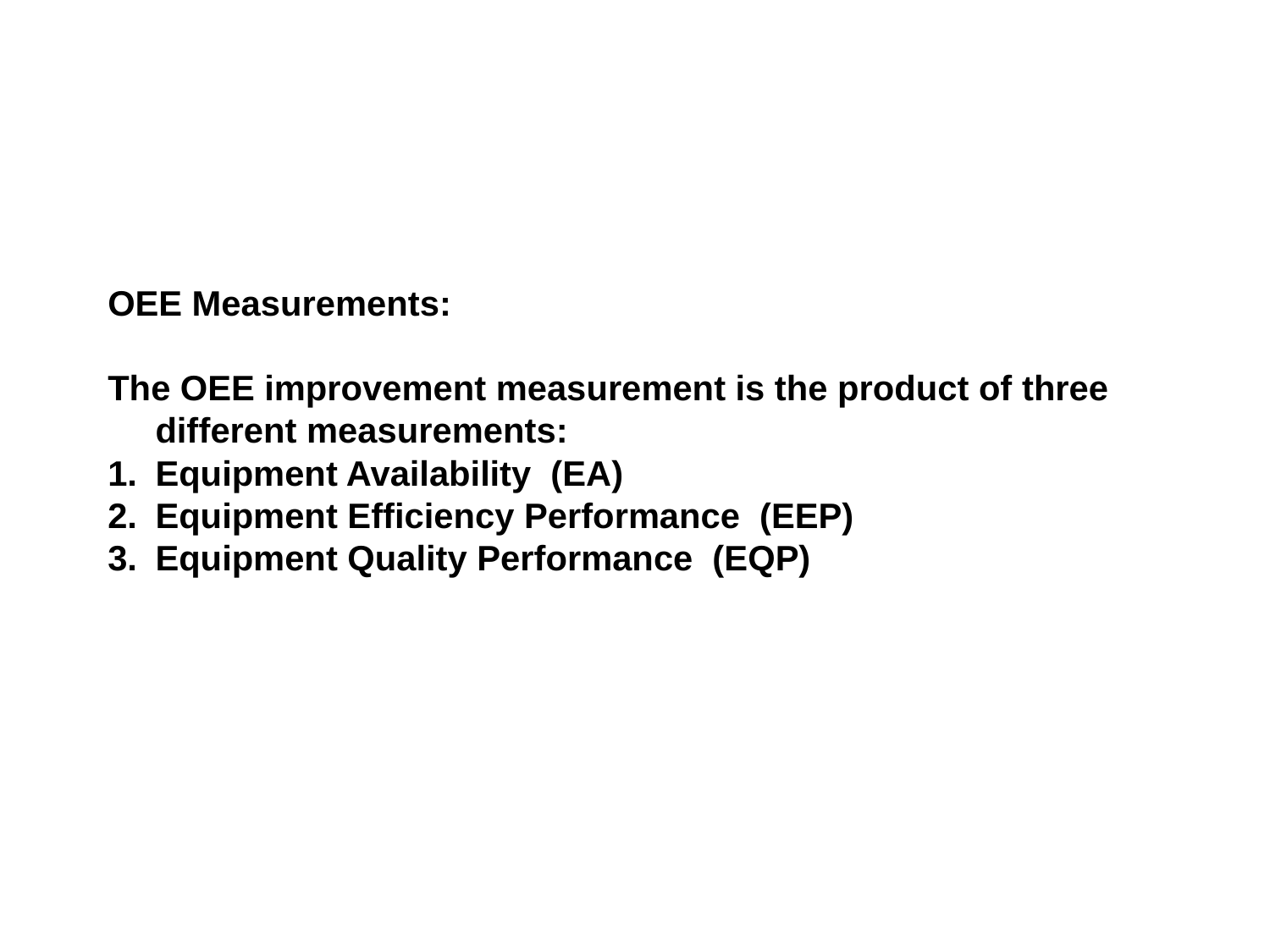

OEE Measurements:

The OEE improvement measurement is the product of three different measurements:
Equipment Availability  (EA)
Equipment Efficiency Performance  (EEP)
Equipment Quality Performance  (EQP)